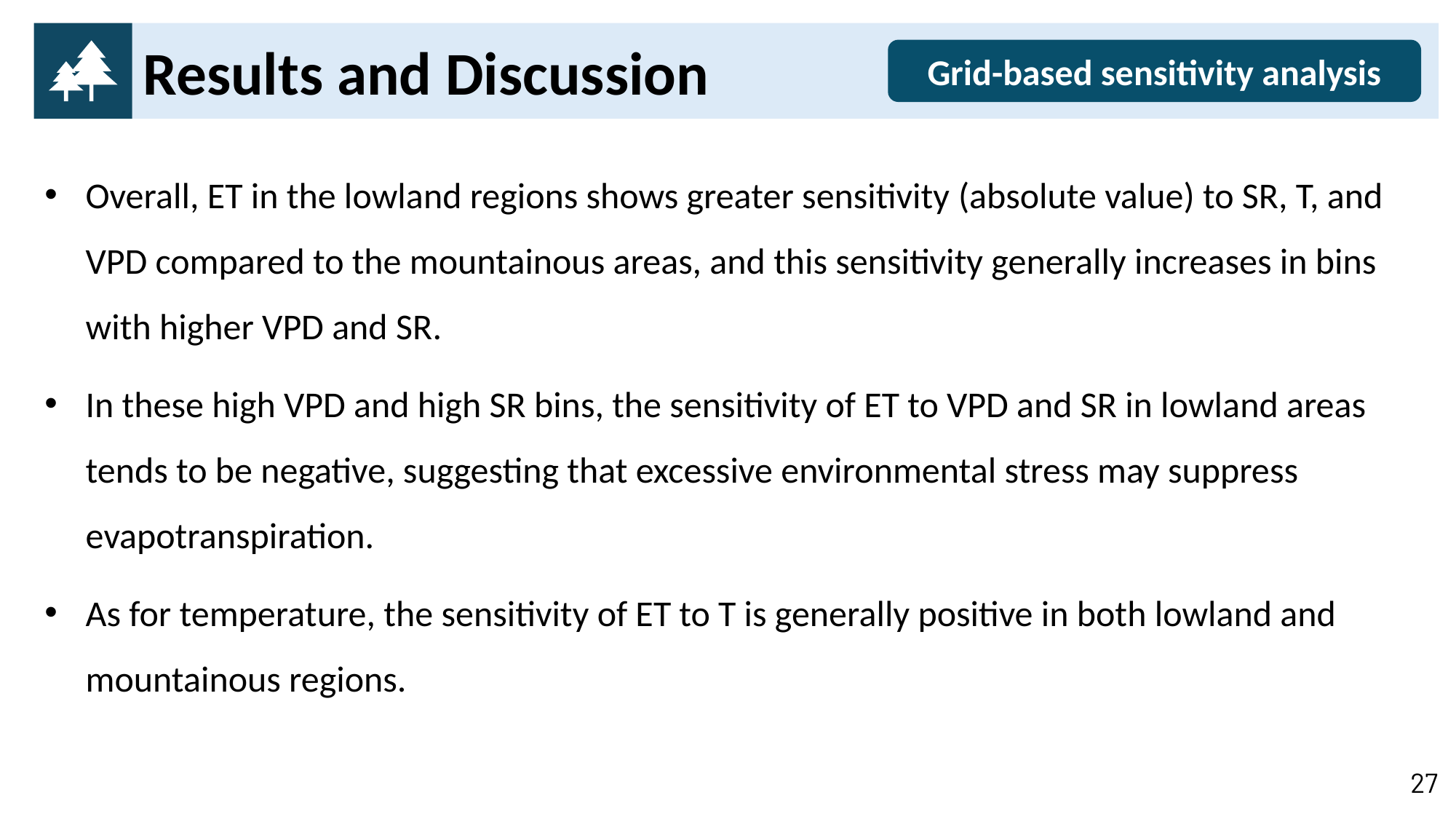

Results and Discussion
Grid-based sensitivity analysis
Overall, ET in the lowland regions shows greater sensitivity (absolute value) to SR, T, and VPD compared to the mountainous areas, and this sensitivity generally increases in bins with higher VPD and SR.
In these high VPD and high SR bins, the sensitivity of ET to VPD and SR in lowland areas tends to be negative, suggesting that excessive environmental stress may suppress evapotranspiration.
As for temperature, the sensitivity of ET to T is generally positive in both lowland and mountainous regions.
27